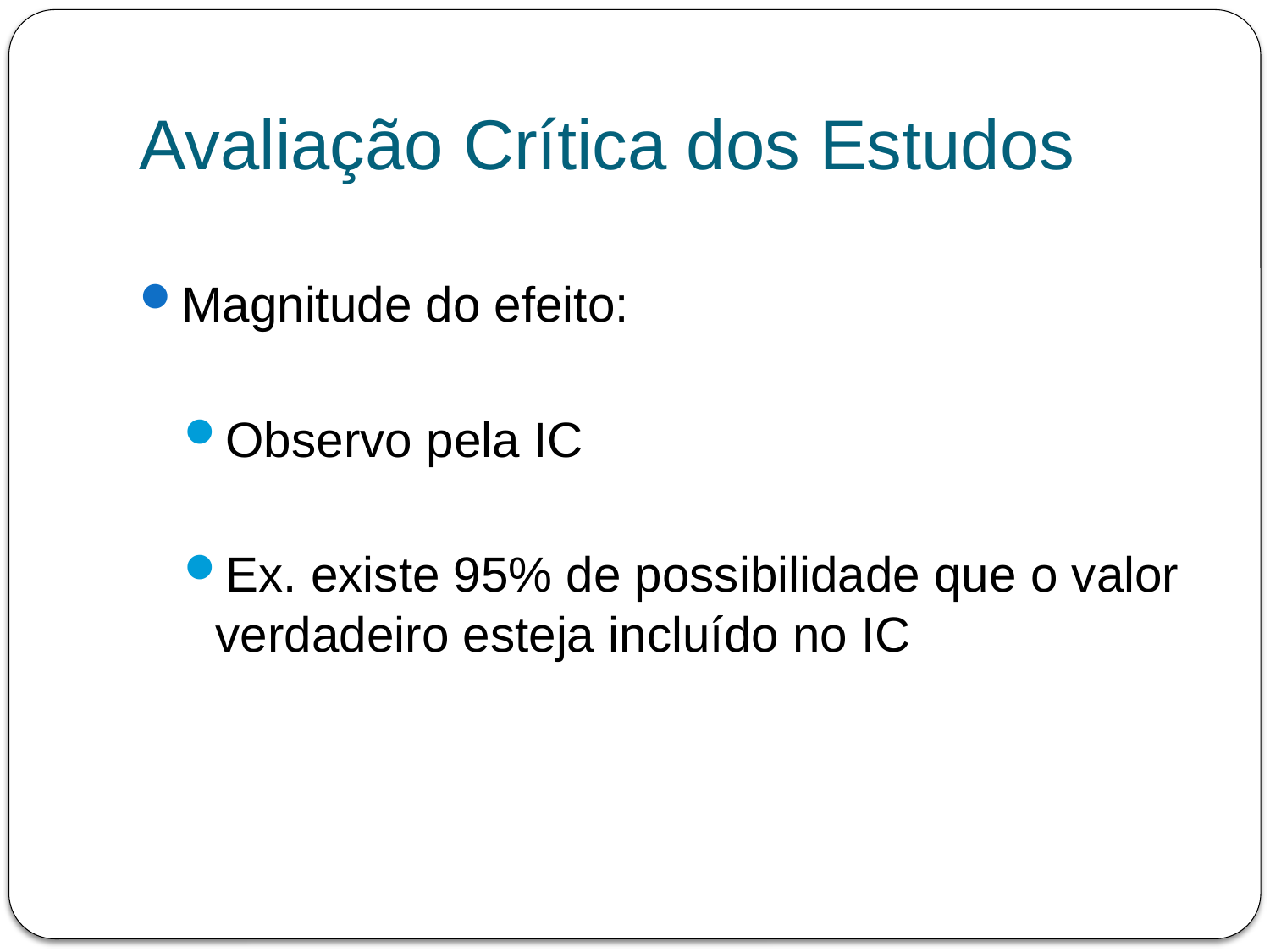

# Avaliação Crítica dos Estudos

Magnitude do efeito:

Observo pela IC

Ex. existe 95% de possibilidade que o valor verdadeiro esteja incluído no IC